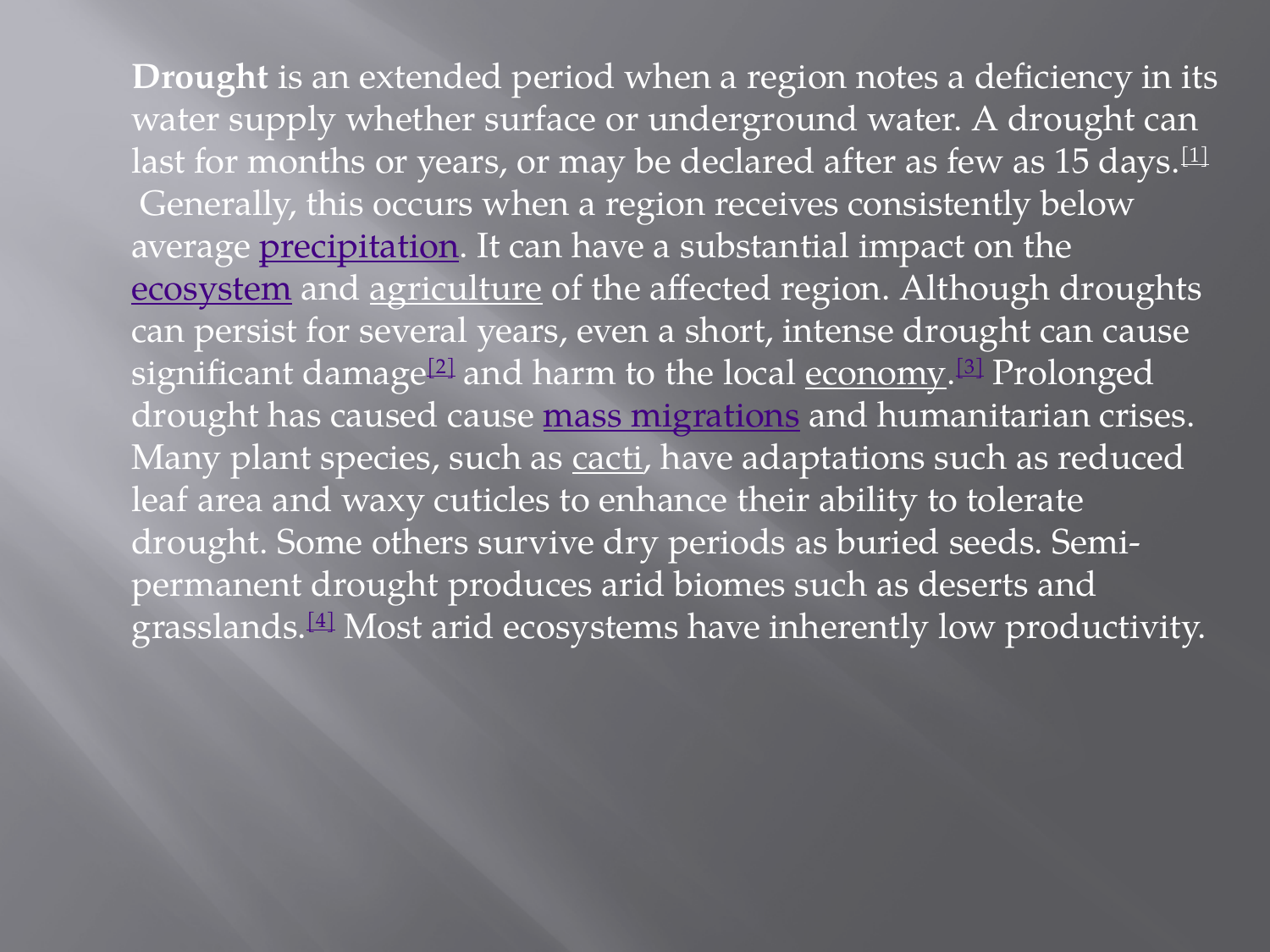

Drought is an extended period when a region notes a deficiency in its water supply whether surface or underground water. A drought can last for months or years, or may be declared after as few as 15 days.[1] Generally, this occurs when a region receives consistently below average precipitation. It can have a substantial impact on the ecosystem and agriculture of the affected region. Although droughts can persist for several years, even a short, intense drought can cause significant damage[2] and harm to the local economy.[3] Prolonged drought has caused cause mass migrations and humanitarian crises.
Many plant species, such as cacti, have adaptations such as reduced leaf area and waxy cuticles to enhance their ability to tolerate drought. Some others survive dry periods as buried seeds. Semi-permanent drought produces arid biomes such as deserts and grasslands.[4] Most arid ecosystems have inherently low productivity.